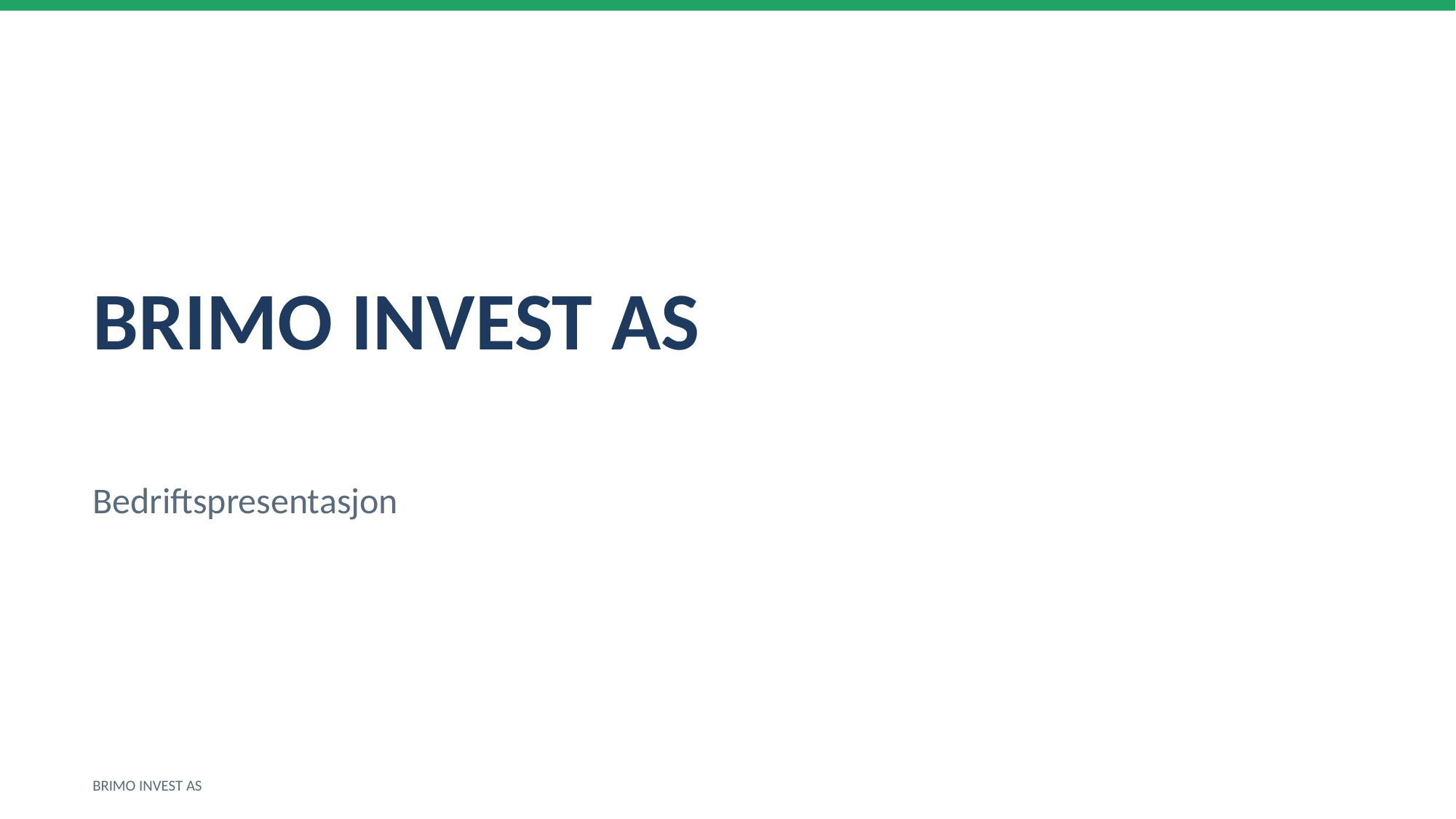

BRIMO INVEST AS
Bedriftspresentasjon
BRIMO INVEST AS